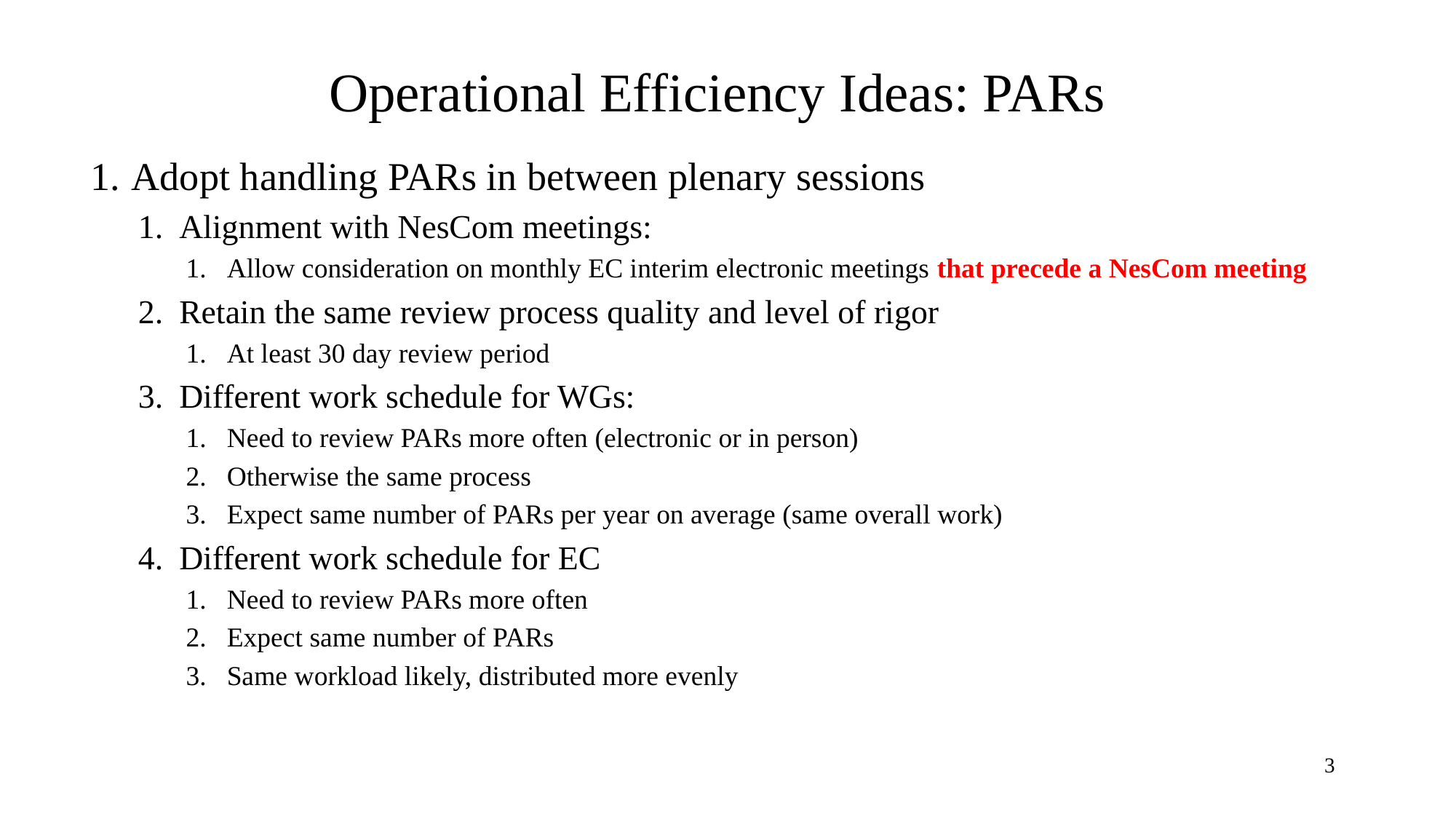

# Operational Efficiency Ideas: PARs
Adopt handling PARs in between plenary sessions
Alignment with NesCom meetings:
Allow consideration on monthly EC interim electronic meetings that precede a NesCom meeting
Retain the same review process quality and level of rigor
At least 30 day review period
Different work schedule for WGs:
Need to review PARs more often (electronic or in person)
Otherwise the same process
Expect same number of PARs per year on average (same overall work)
Different work schedule for EC
Need to review PARs more often
Expect same number of PARs
Same workload likely, distributed more evenly

3